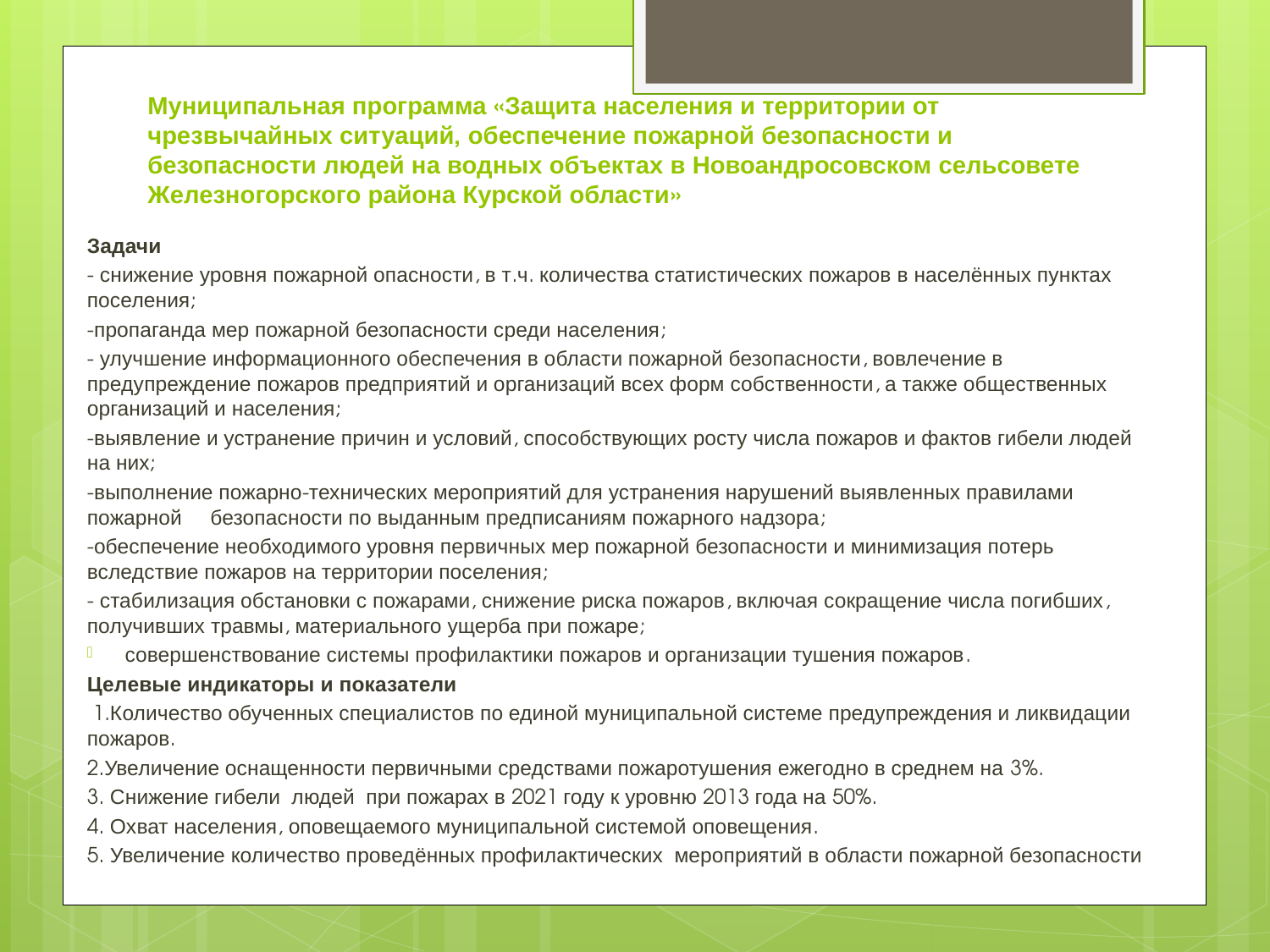

# Муниципальная программа «Защита населения и территории от чрезвычайных ситуаций, обеспечение пожарной безопасности и безопасности людей на водных объектах в Новоандросовском сельсовете Железногорского района Курской области»
Задачи
- снижение уровня пожарной опасности, в т.ч. количества статистических пожаров в населённых пунктах поселения;
-пропаганда мер пожарной безопасности среди населения;
- улучшение информационного обеспечения в области пожарной безопасности, вовлечение в предупреждение пожаров предприятий и организаций всех форм собственности, а также общественных организаций и населения;
-выявление и устранение причин и условий, способствующих росту числа пожаров и фактов гибели людей на них;
-выполнение пожарно-технических мероприятий для устранения нарушений выявленных правилами пожарной     безопасности по выданным предписаниям пожарного надзора;
-обеспечение необходимого уровня первичных мер пожарной безопасности и минимизация потерь вследствие пожаров на территории поселения;
- стабилизация обстановки с пожарами, снижение риска пожаров, включая сокращение числа погибших, получивших травмы, материального ущерба при пожаре;
совершенствование системы профилактики пожаров и организации тушения пожаров.
Целевые индикаторы и показатели
 1.Количество обученных специалистов по единой муниципальной системе предупреждения и ликвидации пожаров.
2.Увеличение оснащенности первичными средствами пожаротушения ежегодно в среднем на 3%.
3. Снижение гибели  людей  при пожарах в 2021 году к уровню 2013 года на 50%.
4. Охват населения, оповещаемого муниципальной системой оповещения.
5. Увеличение количество проведённых профилактических  мероприятий в области пожарной безопасности